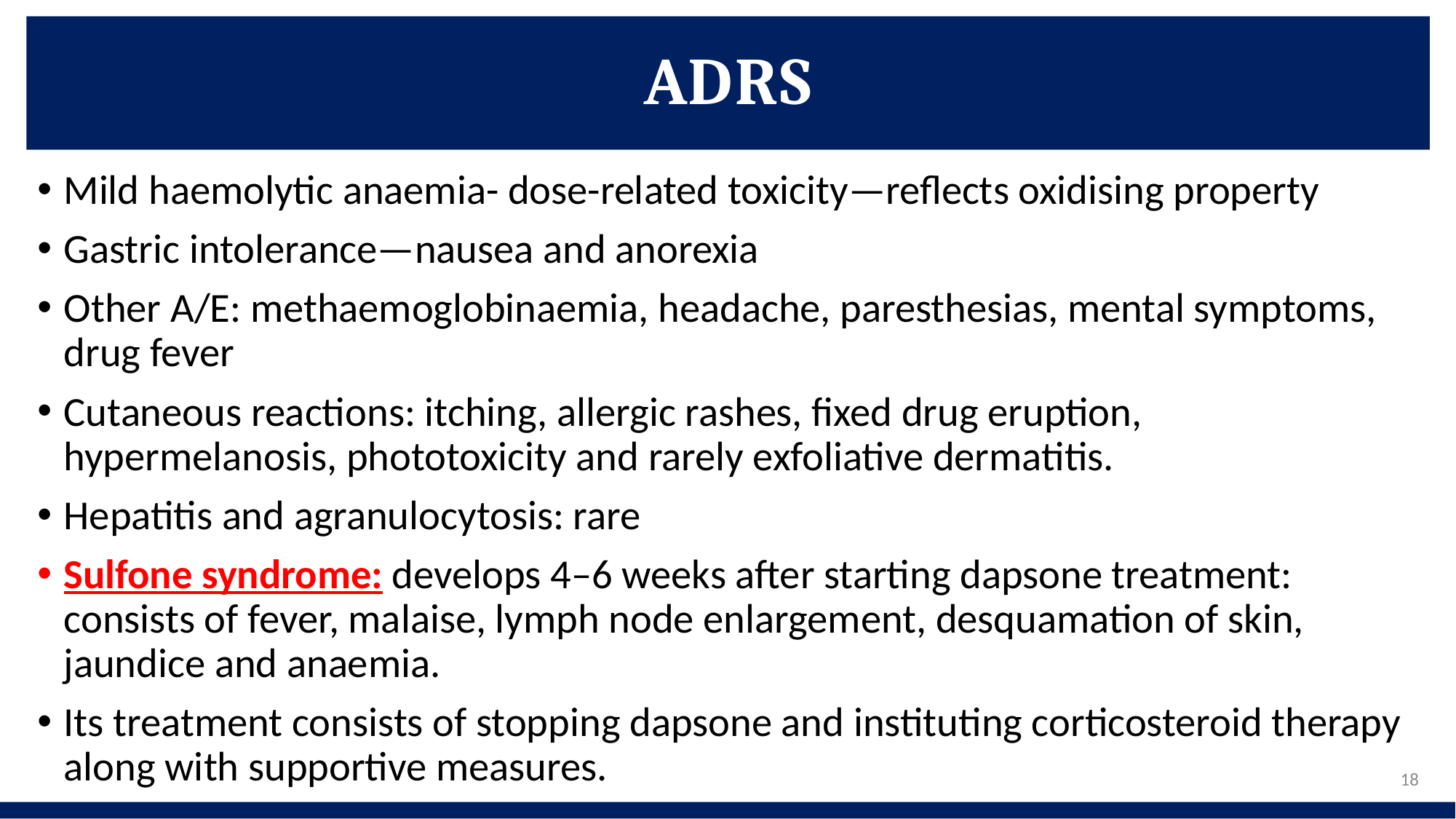

# ADRS
Mild haemolytic anaemia- dose-related toxicity—reflects oxidising property
Gastric intolerance—nausea and anorexia
Other A/E: methaemoglobinaemia, headache, paresthesias, mental symptoms, drug fever
Cutaneous reactions: itching, allergic rashes, fixed drug eruption, hypermelanosis, phototoxicity and rarely exfoliative dermatitis.
Hepatitis and agranulocytosis: rare
Sulfone syndrome: develops 4–6 weeks after starting dapsone treatment: consists of fever, malaise, lymph node enlargement, desquamation of skin, jaundice and anaemia.
Its treatment consists of stopping dapsone and instituting corticosteroid therapy along with supportive measures.

18